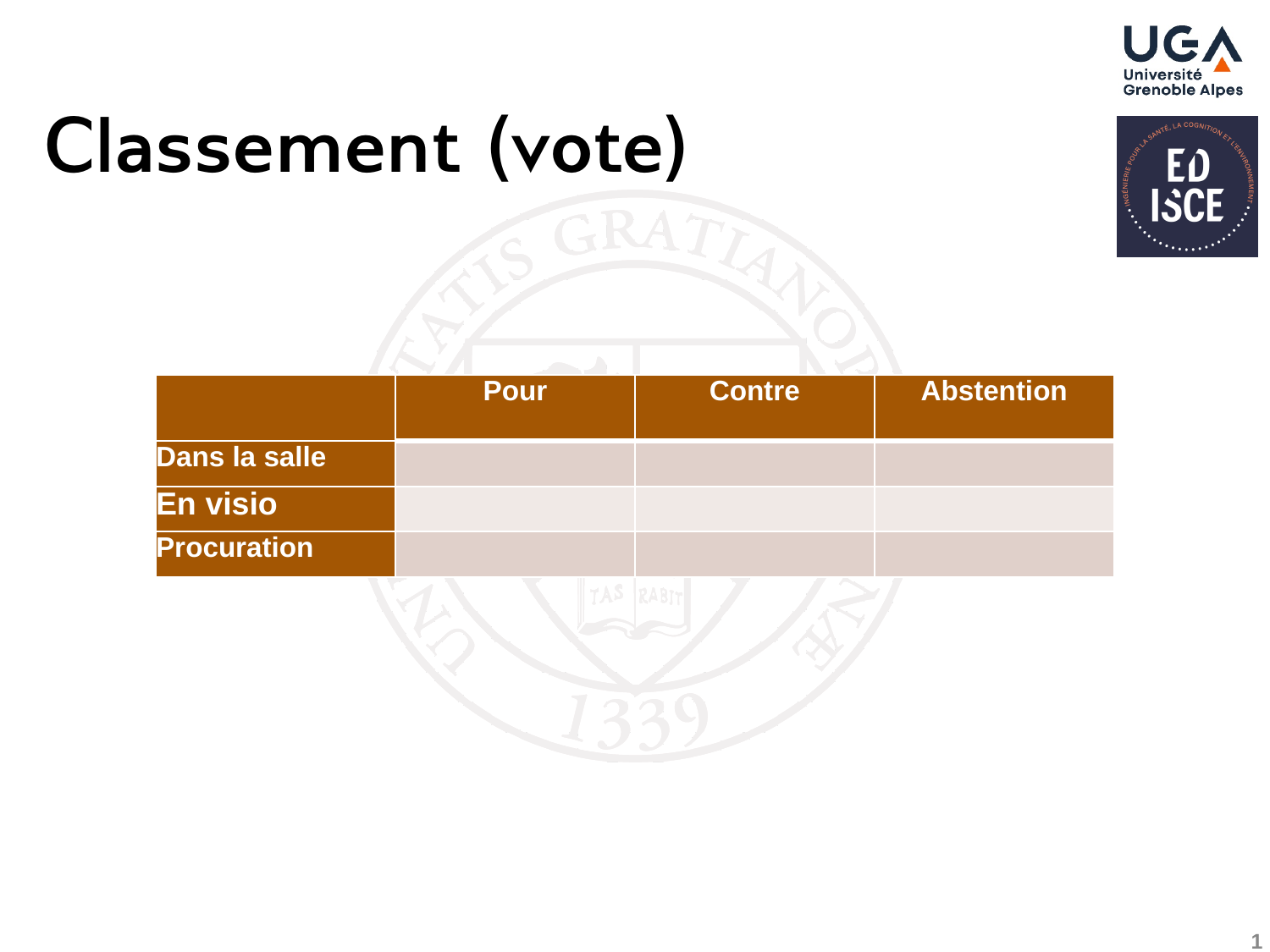

# Classement (vote)
|  | Pour | Contre | Abstention |
| --- | --- | --- | --- |
| Dans la salle |  |  |  |
| En visio |  |  |  |
| Procuration |  |  |  |
10